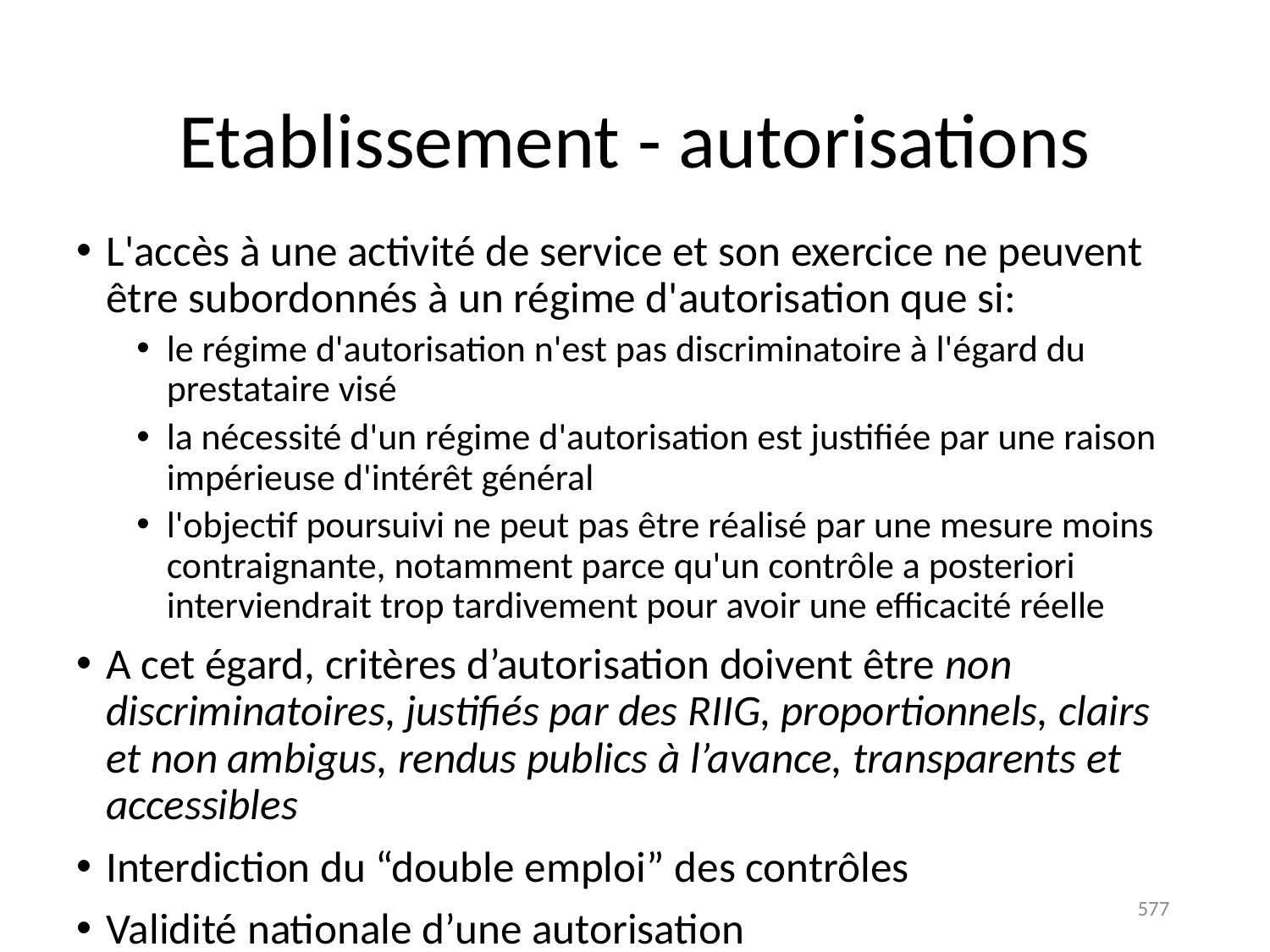

# Etablissement - autorisations
L'accès à une activité de service et son exercice ne peuvent être subordonnés à un régime d'autorisation que si:
le régime d'autorisation n'est pas discriminatoire à l'égard du prestataire visé
la nécessité d'un régime d'autorisation est justifiée par une raison impérieuse d'intérêt général
l'objectif poursuivi ne peut pas être réalisé par une mesure moins contraignante, notamment parce qu'un contrôle a posteriori interviendrait trop tardivement pour avoir une efficacité réelle
A cet égard, critères d’autorisation doivent être non discriminatoires, justifiés par des RIIG, proportionnels, clairs et non ambigus, rendus publics à l’avance, transparents et accessibles
Interdiction du “double emploi” des contrôles
Validité nationale d’une autorisation

577